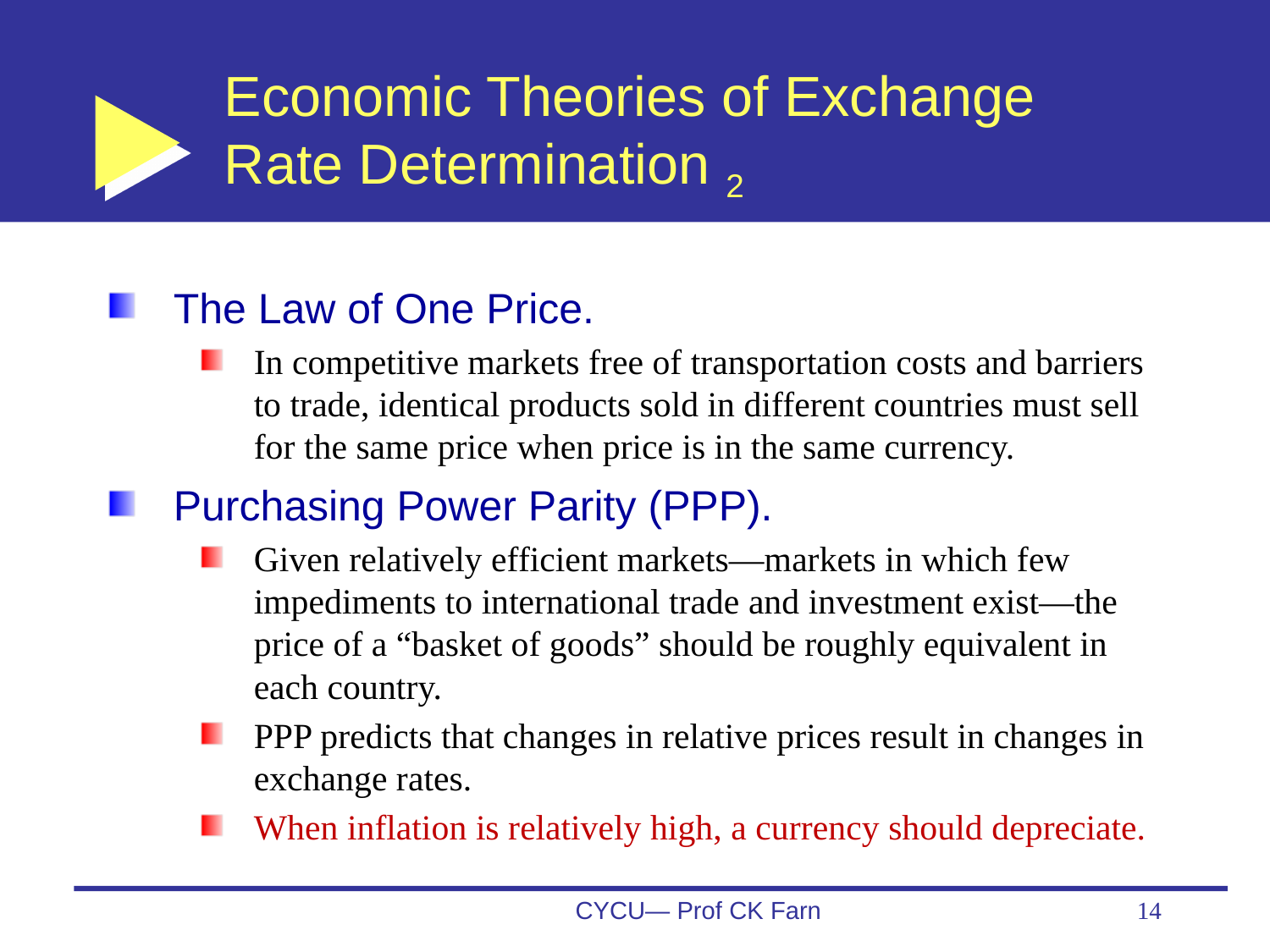

# Economic Theories of Exchange Rate Determination 2
The Law of One Price.
In competitive markets free of transportation costs and barriers to trade, identical products sold in different countries must sell for the same price when price is in the same currency.
Purchasing Power Parity (PPP).
Given relatively efficient markets—markets in which few impediments to international trade and investment exist—the price of a “basket of goods” should be roughly equivalent in each country.
PPP predicts that changes in relative prices result in changes in exchange rates.
When inflation is relatively high, a currency should depreciate.

CYCU— Prof CK Farn
14